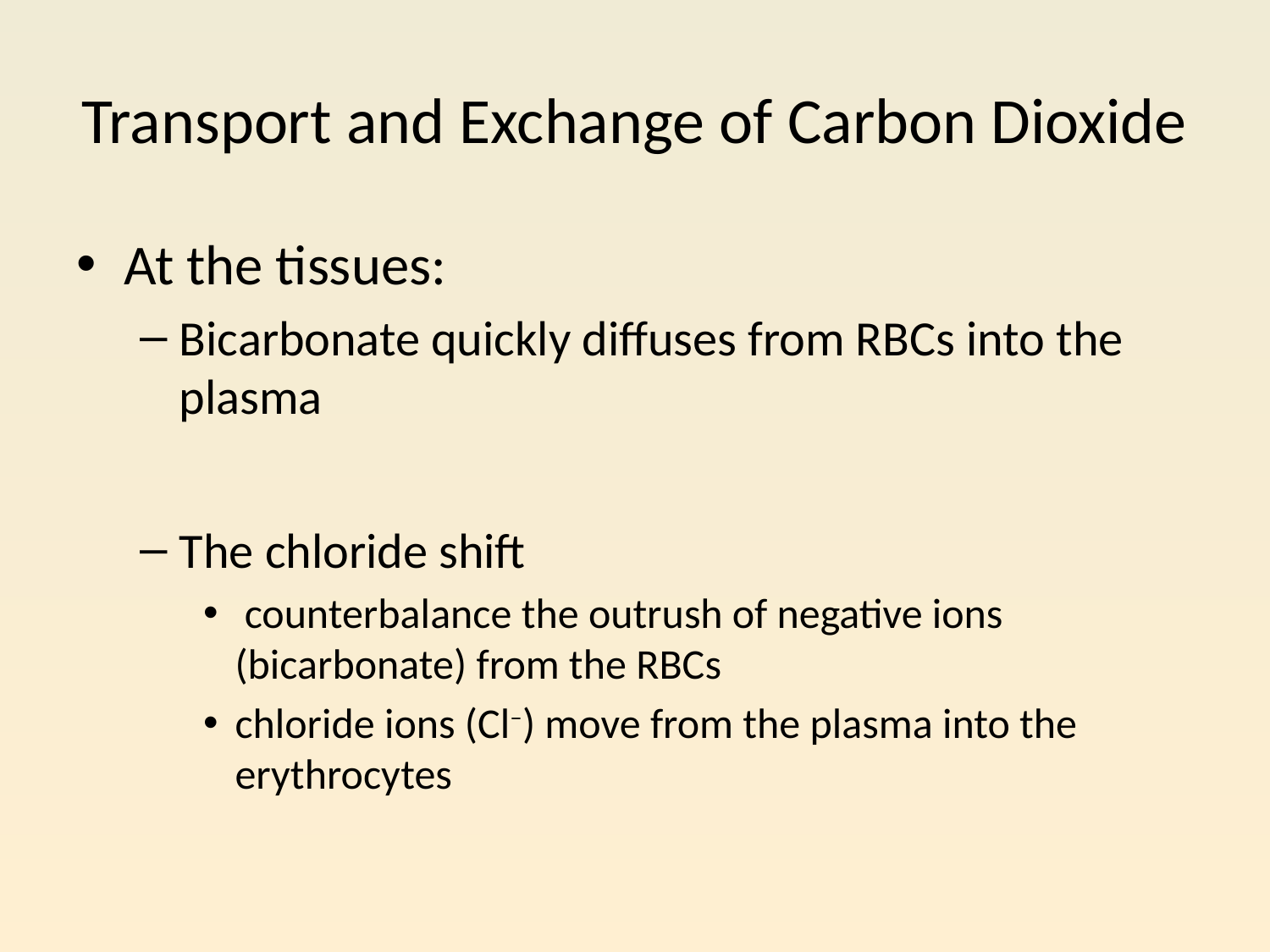

# Transport and Exchange of Carbon Dioxide
At the tissues:
Bicarbonate quickly diffuses from RBCs into the plasma

The chloride shift
 counterbalance the outrush of negative ions (bicarbonate) from the RBCs
chloride ions (Cl–) move from the plasma into the erythrocytes